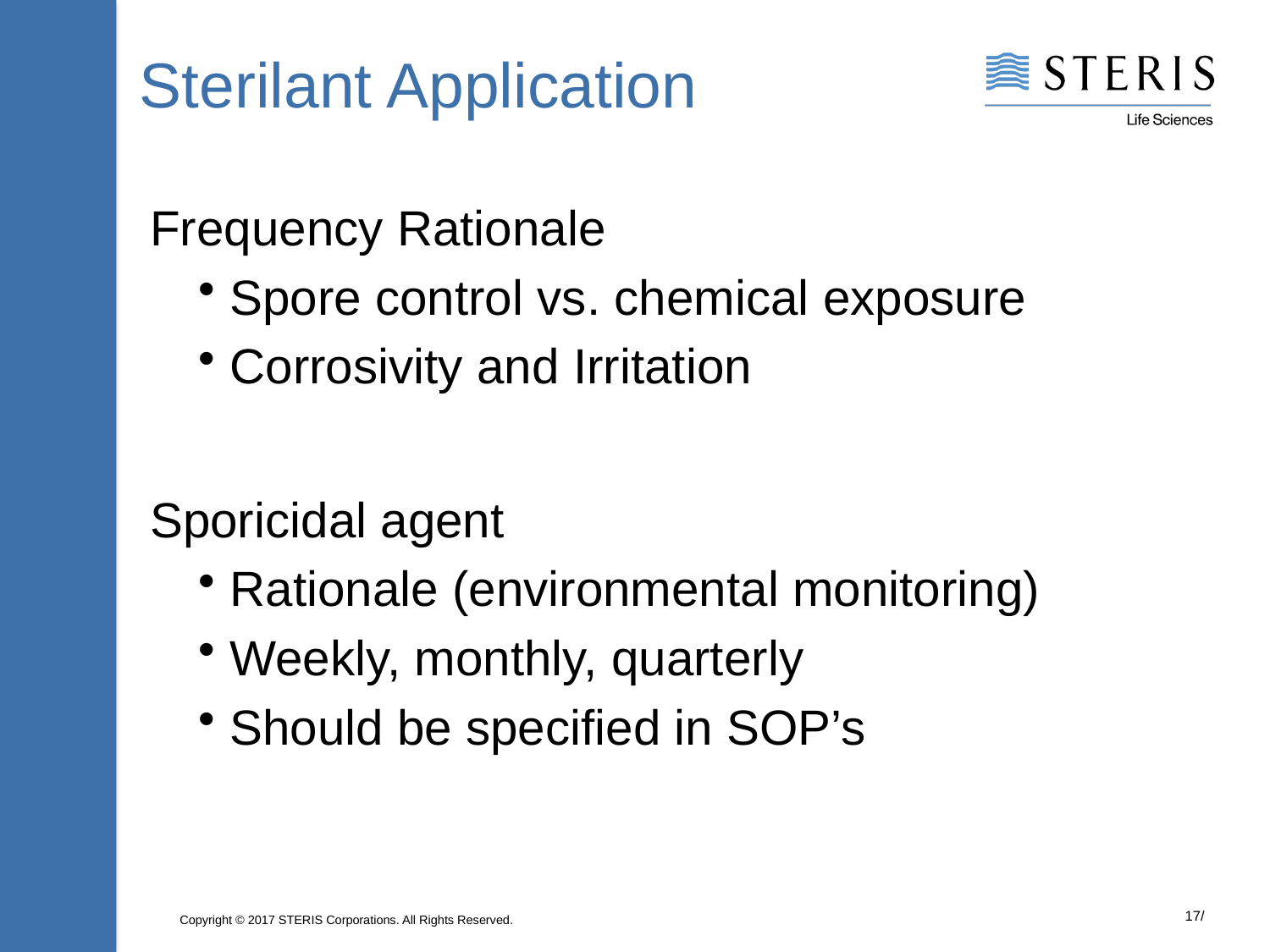

Sterilant Application
Frequency Rationale
Spore control vs. chemical exposure
Corrosivity and Irritation

Sporicidal agent
Rationale (environmental monitoring)
Weekly, monthly, quarterly
Should be specified in SOP’s